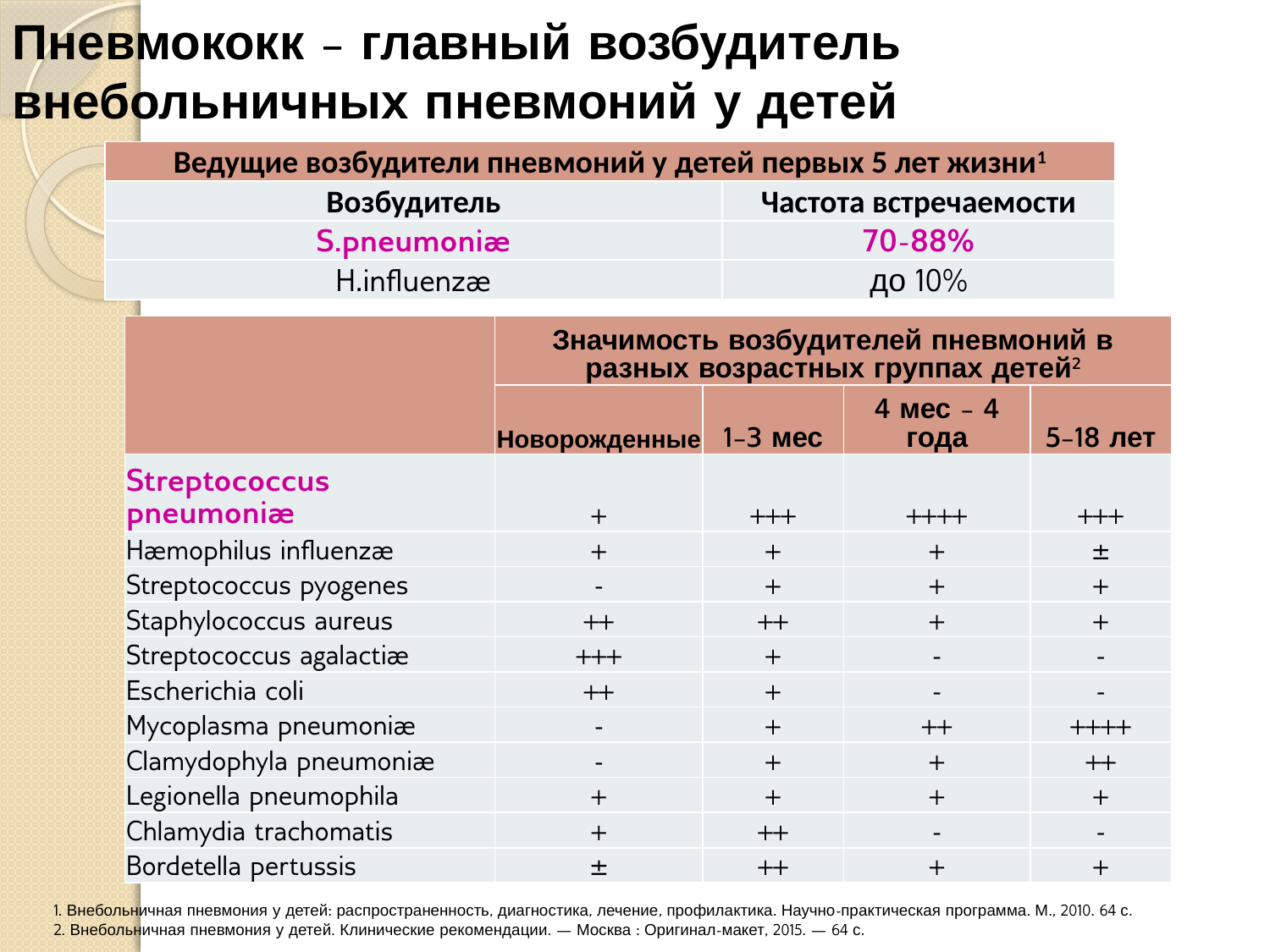

Пневмококк – главный возбудитель внебольничных пневмоний у детей
| Ведущие возбудители пневмоний у детей первых 5 лет жизни1 |  |
| --- | --- |
| Возбудитель | Частота встречаемости |
| S.pneumoniae | 70-88% |
| H.influenzae | до 10% |
|  | Значимость возбудителей пневмоний в разных возрастных группах детей2 |  |  |  |
| --- | --- | --- | --- | --- |
|  | Новорожденные | 1–3 мес | 4 мес – 4 года | 5–18 лет |
| Streptococcus pneumoniae | + | +++ | ++++ | +++ |
| Haemophilus influenzae | + | + | + | ± |
| Streptococcus pyogenes | - | + | + | + |
| Staphylococcus aureus | ++ | ++ | + | + |
| Streptococcus agalactiae | +++ | + | - | - |
| Escherichia coli | ++ | + | - | - |
| Mycoplasma pneumoniae | - | + | ++ | ++++ |
| Clamydophyla pneumoniae | - | + | + | ++ |
| Legionella pneumophila | + | + | + | + |
| Chlamydia trachomatis | + | ++ | - | - |
| Bordetella pertussis | ± | ++ | + | + |
1. Внебольничная пневмония у детей: распространенность, диагностика, лечение, профилактика. Научно-практическая программа. М., 2010. 64 с.
2. Внебольничная пневмония у детей. Клинические рекомендации. — Москва : Оригинал-макет, 2015. — 64 с.